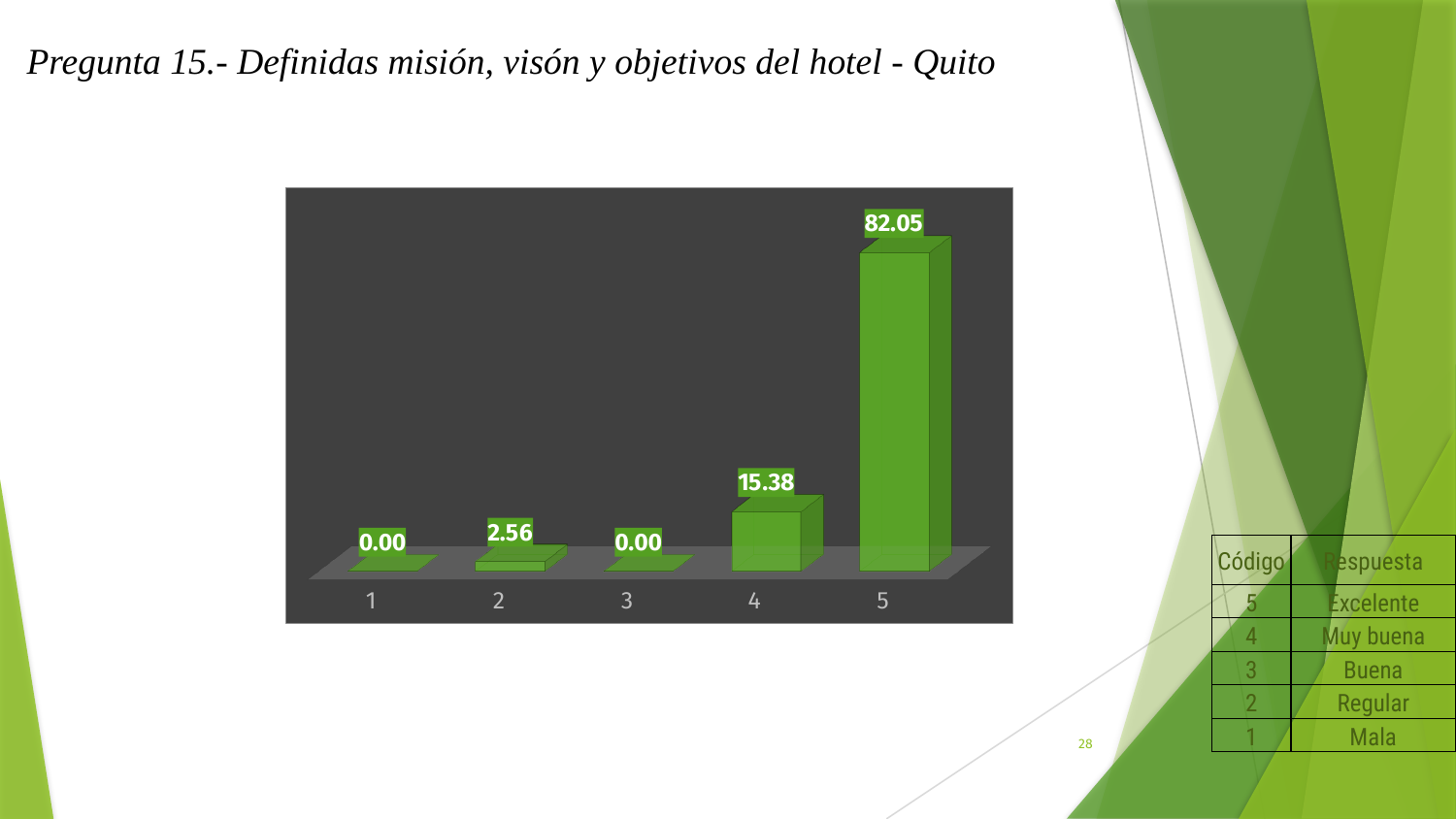

Pregunta 15.- Definidas misión, visón y objetivos del hotel - Quito

[unsupported chart]

| Código | Respuesta |
| --- | --- |
| 5 | Excelente |
| 4 | Muy buena |
| 3 | Buena |
| 2 | Regular |
| 1 | Mala |
28